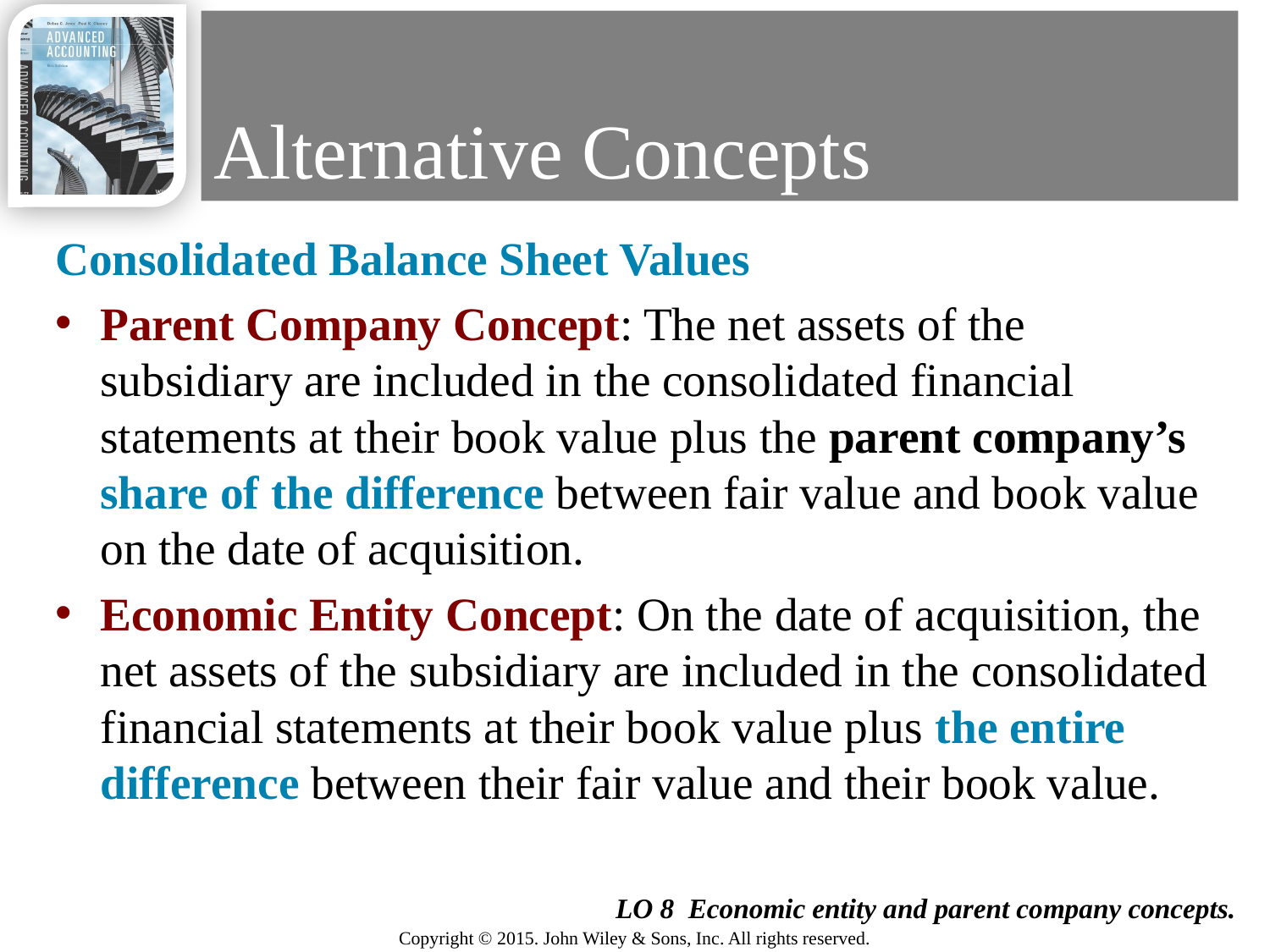

# Alternative Concepts
Consolidated Balance Sheet Values
Parent Company Concept: The net assets of the subsidiary are included in the consolidated financial statements at their book value plus the parent company’s share of the difference between fair value and book value on the date of acquisition.
Economic Entity Concept: On the date of acquisition, the net assets of the subsidiary are included in the consolidated financial statements at their book value plus the entire difference between their fair value and their book value.

28
LO 8  Economic entity and parent company concepts.